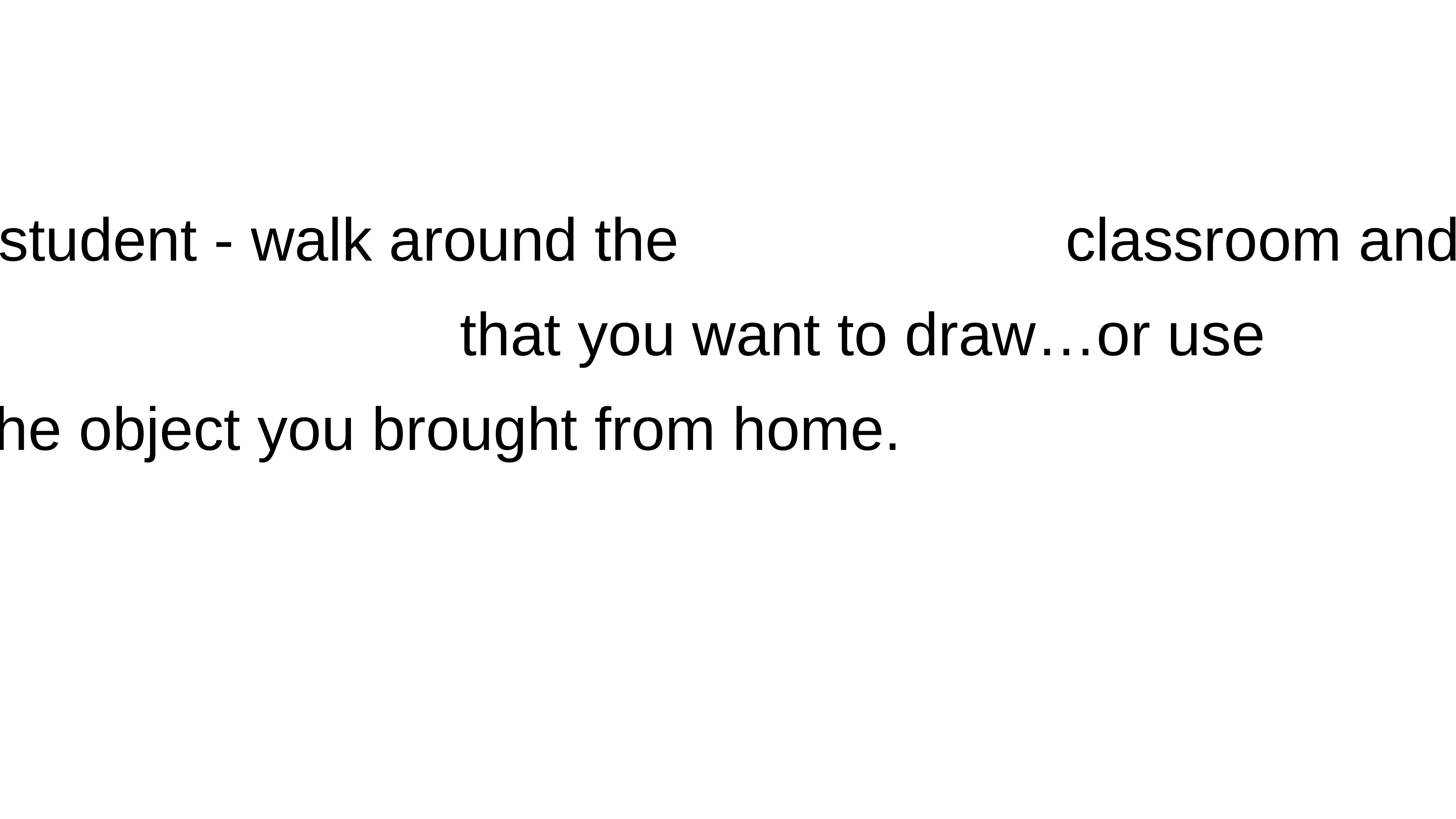

Every student - walk around the                       classroom and choose one object                            that you want to draw…or use                                              the object you brought from home.